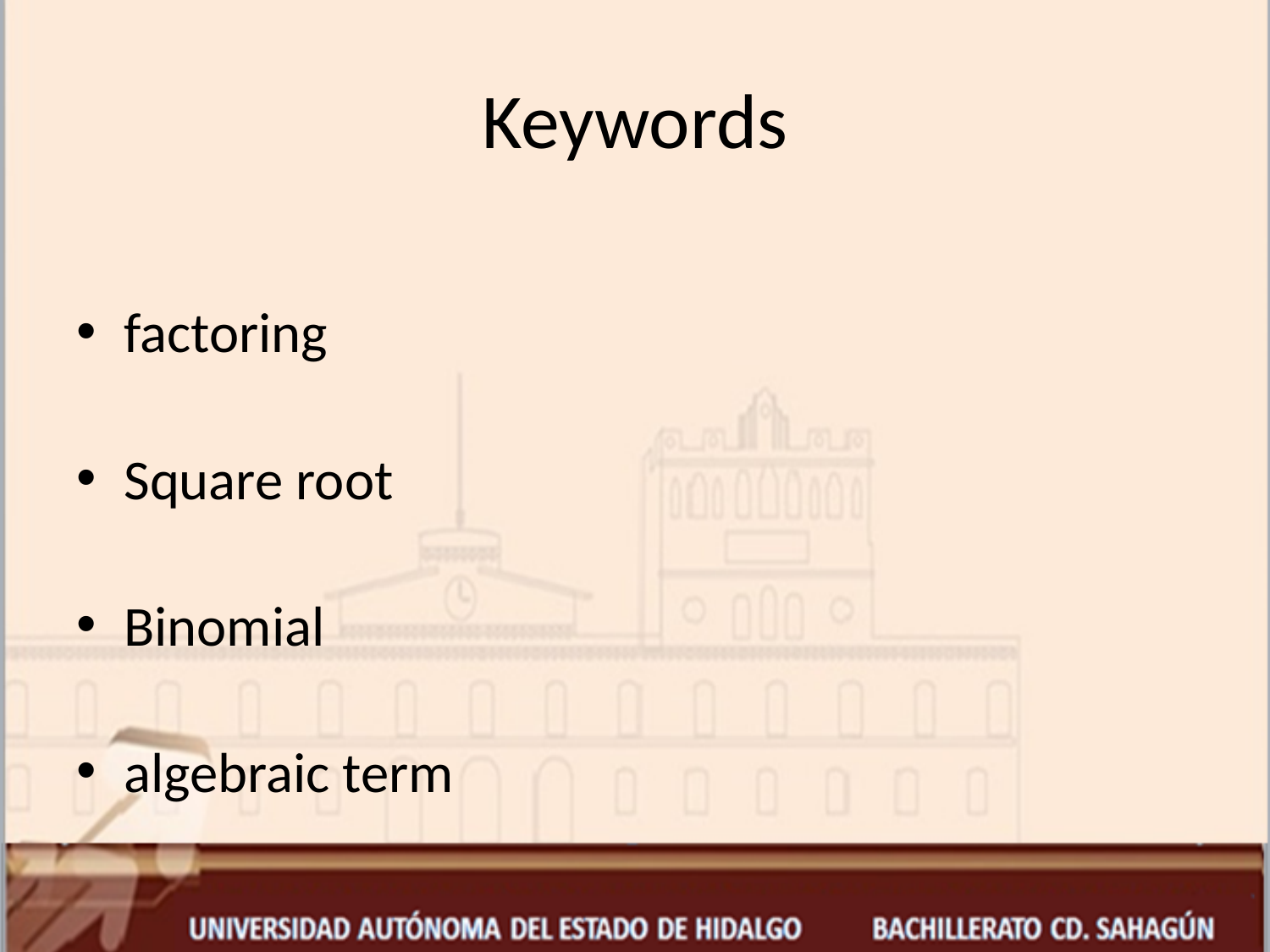

# Keywords
factoring
Square root
Binomial
algebraic term